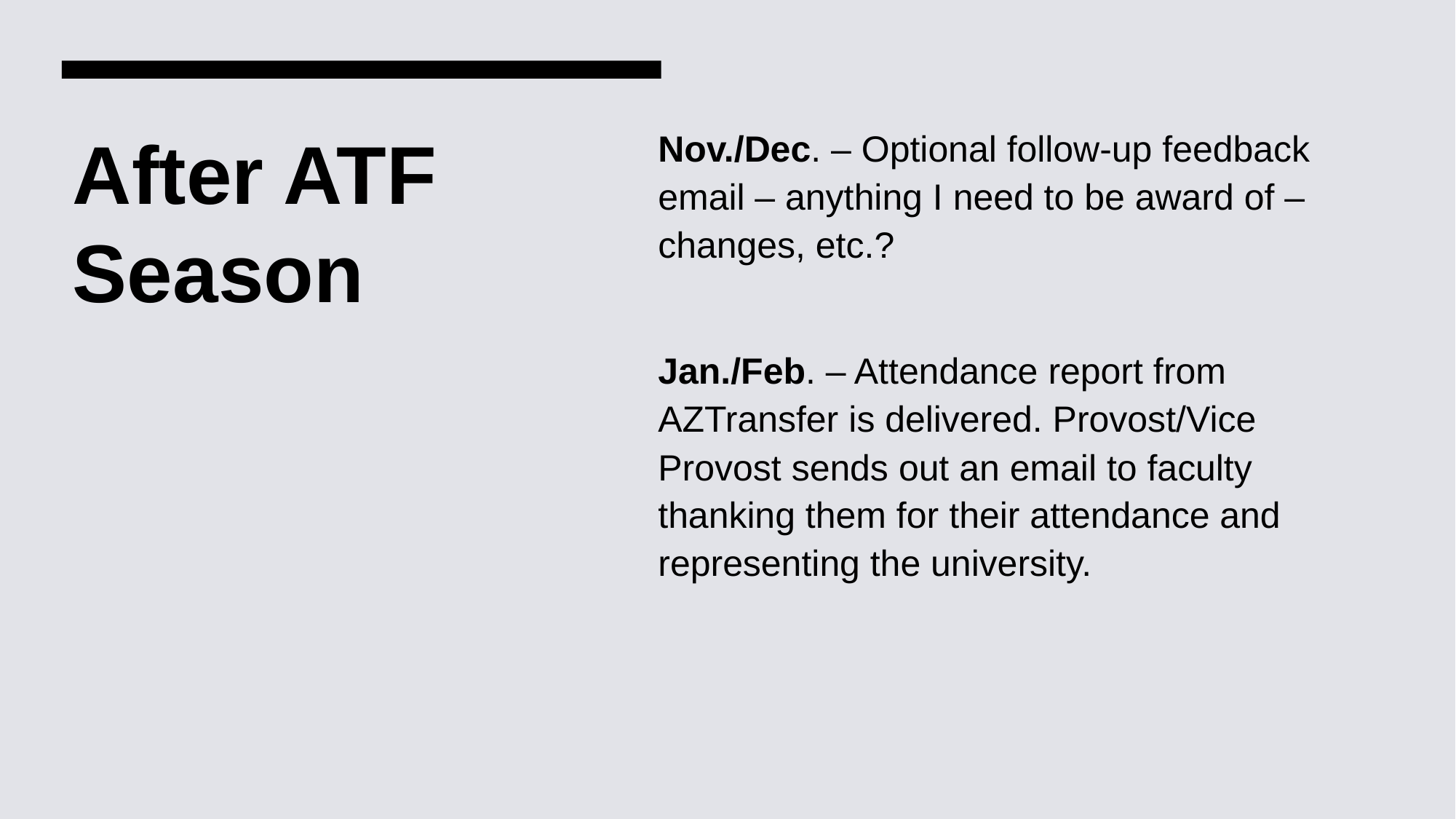

Nov./Dec. – Optional follow-up feedback email – anything I need to be award of – changes, etc.?

Jan./Feb. – Attendance report from AZTransfer is delivered. Provost/Vice Provost sends out an email to faculty thanking them for their attendance and representing the university.

# After ATF Season